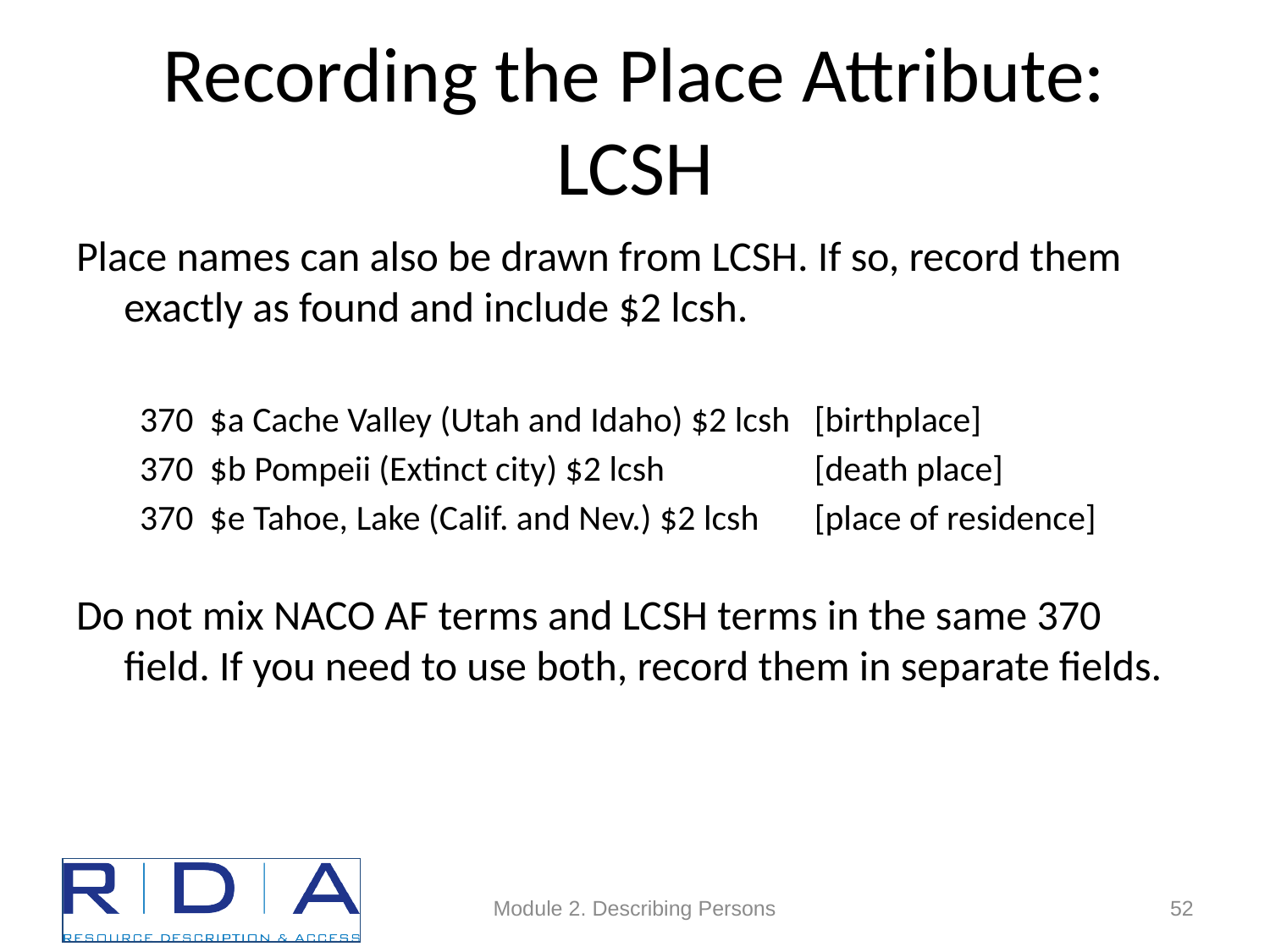

# Recording the Place Attribute: LCSH
Place names can also be drawn from LCSH. If so, record them exactly as found and include $2 lcsh.

370  $a Cache Valley (Utah and Idaho) $2 lcsh	[birthplace]
370  $b Pompeii (Extinct city) $2 lcsh		[death place]
370  $e Tahoe, Lake (Calif. and Nev.) $2 lcsh	[place of residence]
Do not mix NACO AF terms and LCSH terms in the same 370 field. If you need to use both, record them in separate fields.
Module 2. Describing Persons
52